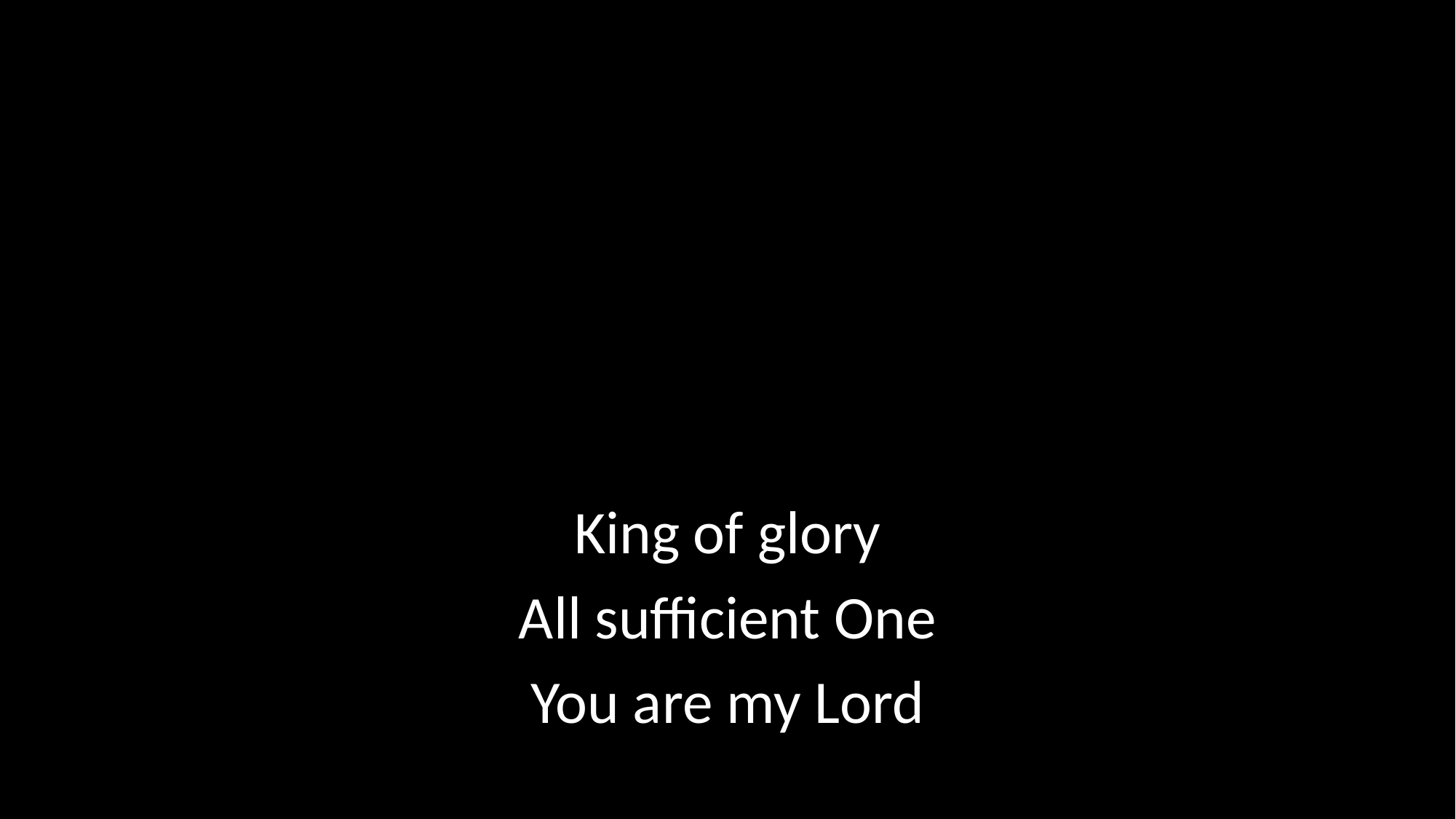

King of glory
All sufficient One
You are my Lord